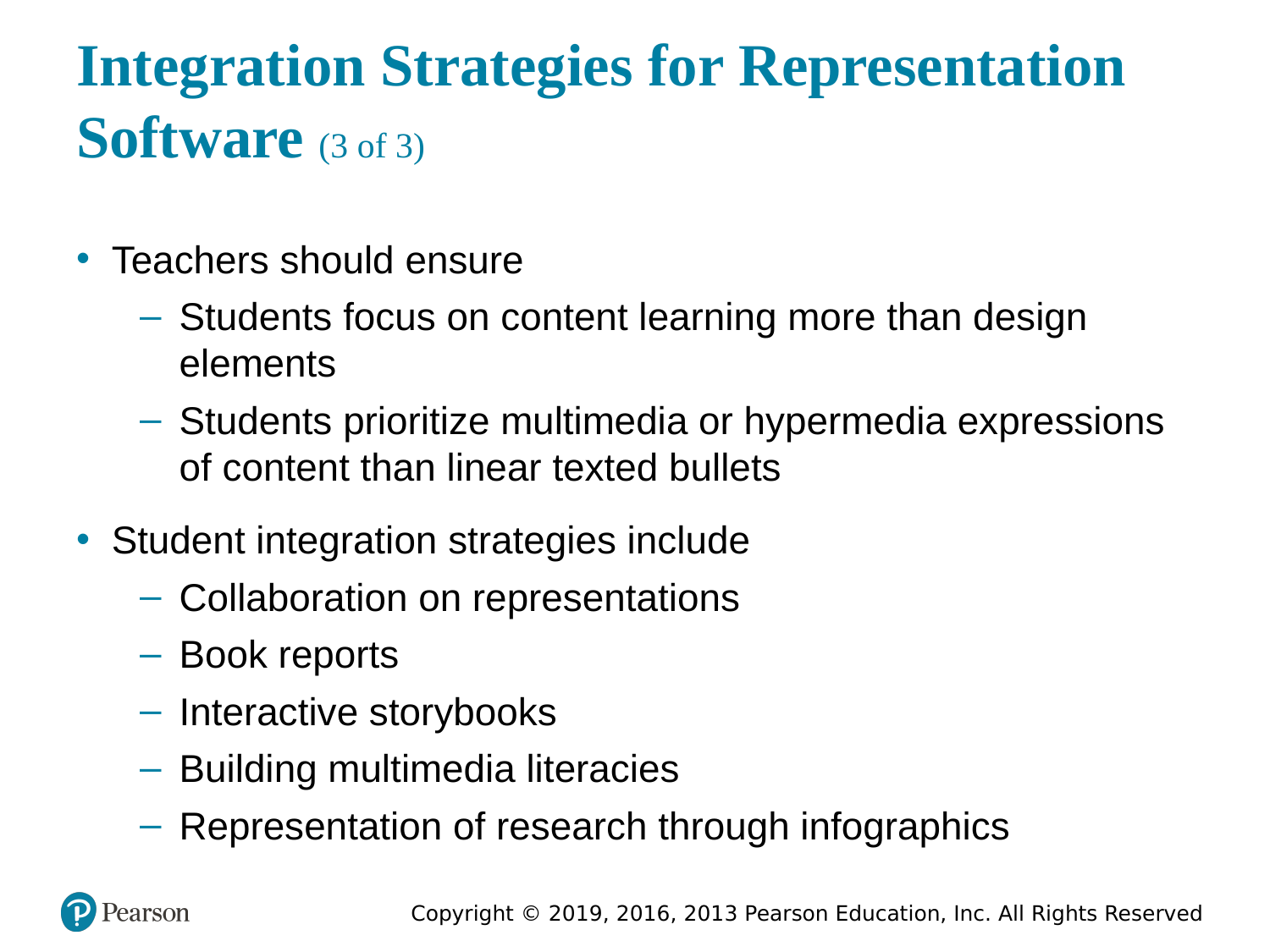

# Integration Strategies for Representation Software (3 of 3)
Teachers should ensure
Students focus on content learning more than design elements
Students prioritize multimedia or hypermedia expressions of content than linear texted bullets
Student integration strategies include
Collaboration on representations
Book reports
Interactive storybooks
Building multimedia literacies
Representation of research through infographics